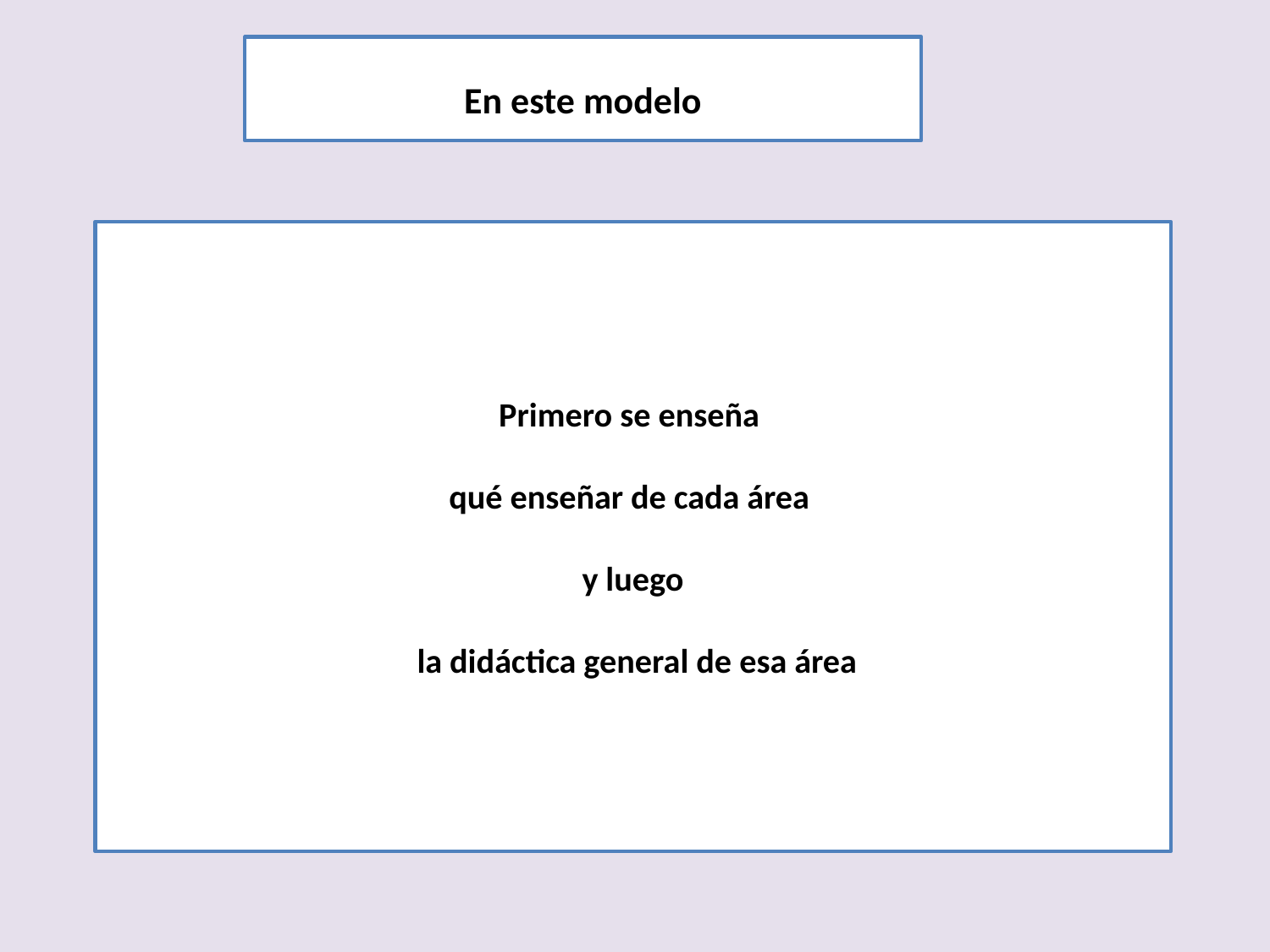

En este modelo
# Primero se enseña qué enseñar de cada área y luego la didáctica general de esa área